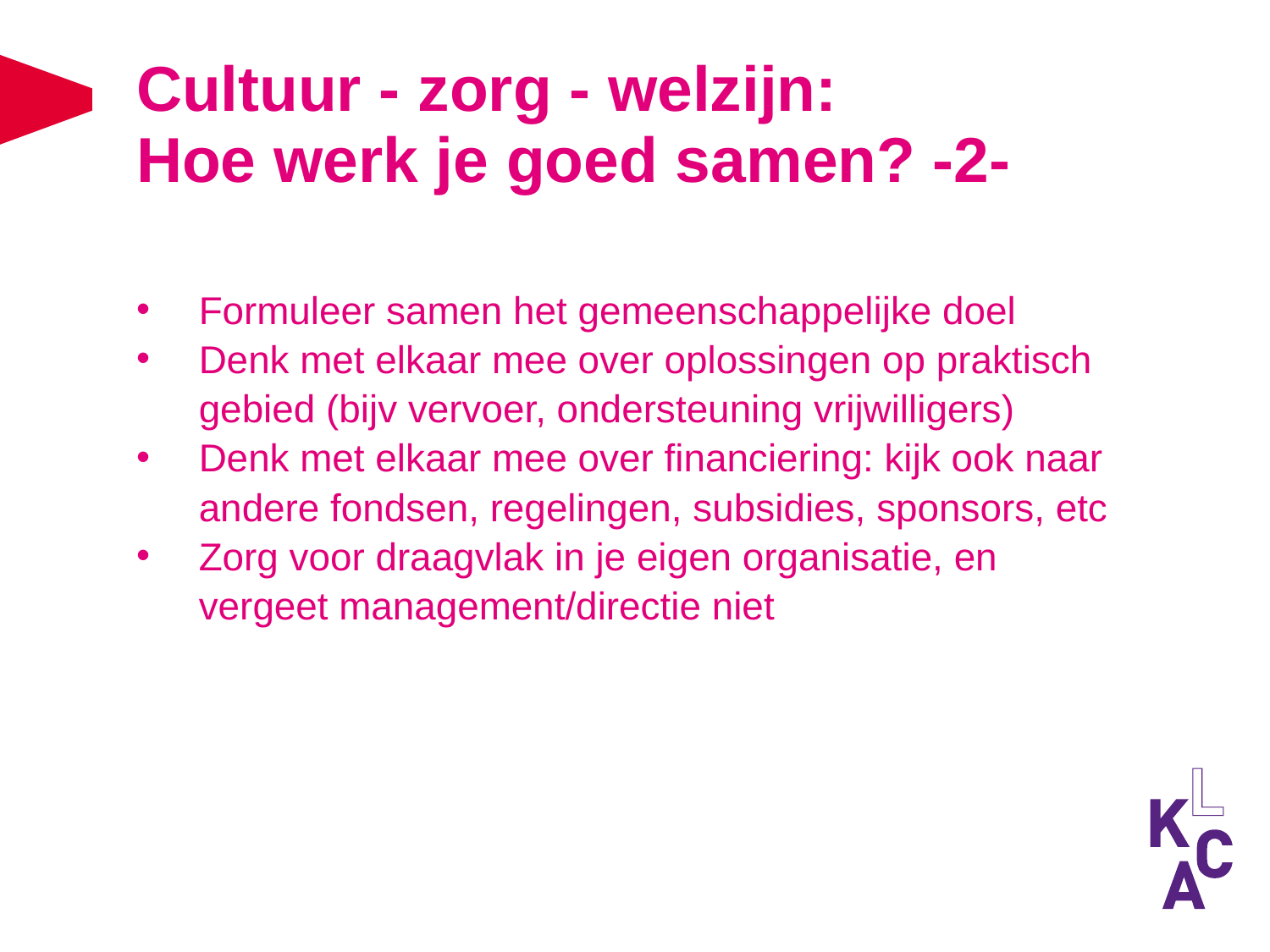

# Cultuur - zorg - welzijn: Hoe werk je goed samen? -2-

Formuleer samen het gemeenschappelijke doel
Denk met elkaar mee over oplossingen op praktisch gebied (bijv vervoer, ondersteuning vrijwilligers)
Denk met elkaar mee over financiering: kijk ook naar andere fondsen, regelingen, subsidies, sponsors, etc
Zorg voor draagvlak in je eigen organisatie, en vergeet management/directie niet